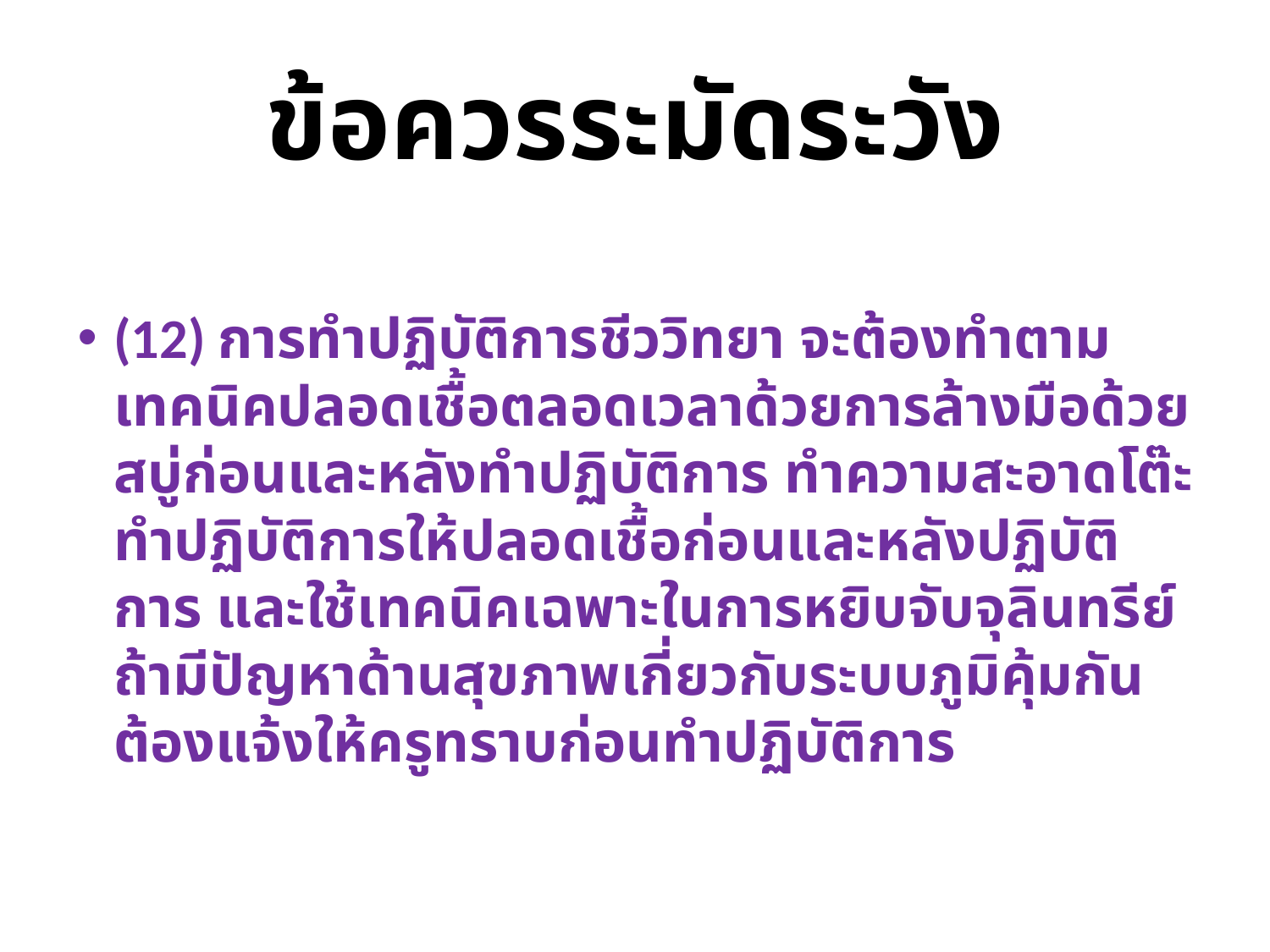

# ข้อควรระมัดระวัง
(12) การทำปฏิบัติการชีววิทยา จะต้องทำตามเทคนิคปลอดเชื้อตลอดเวลาด้วยการล้างมือด้วยสบู่ก่อนและหลังทำปฏิบัติการ ทำความสะอาดโต๊ะทำปฏิบัติการให้ปลอดเชื้อก่อนและหลังปฏิบัติการ และใช้เทคนิคเฉพาะในการหยิบจับจุลินทรีย์ ถ้ามีปัญหาด้านสุขภาพเกี่ยวกับระบบภูมิคุ้มกัน ต้องแจ้งให้ครูทราบก่อนทำปฏิบัติการ